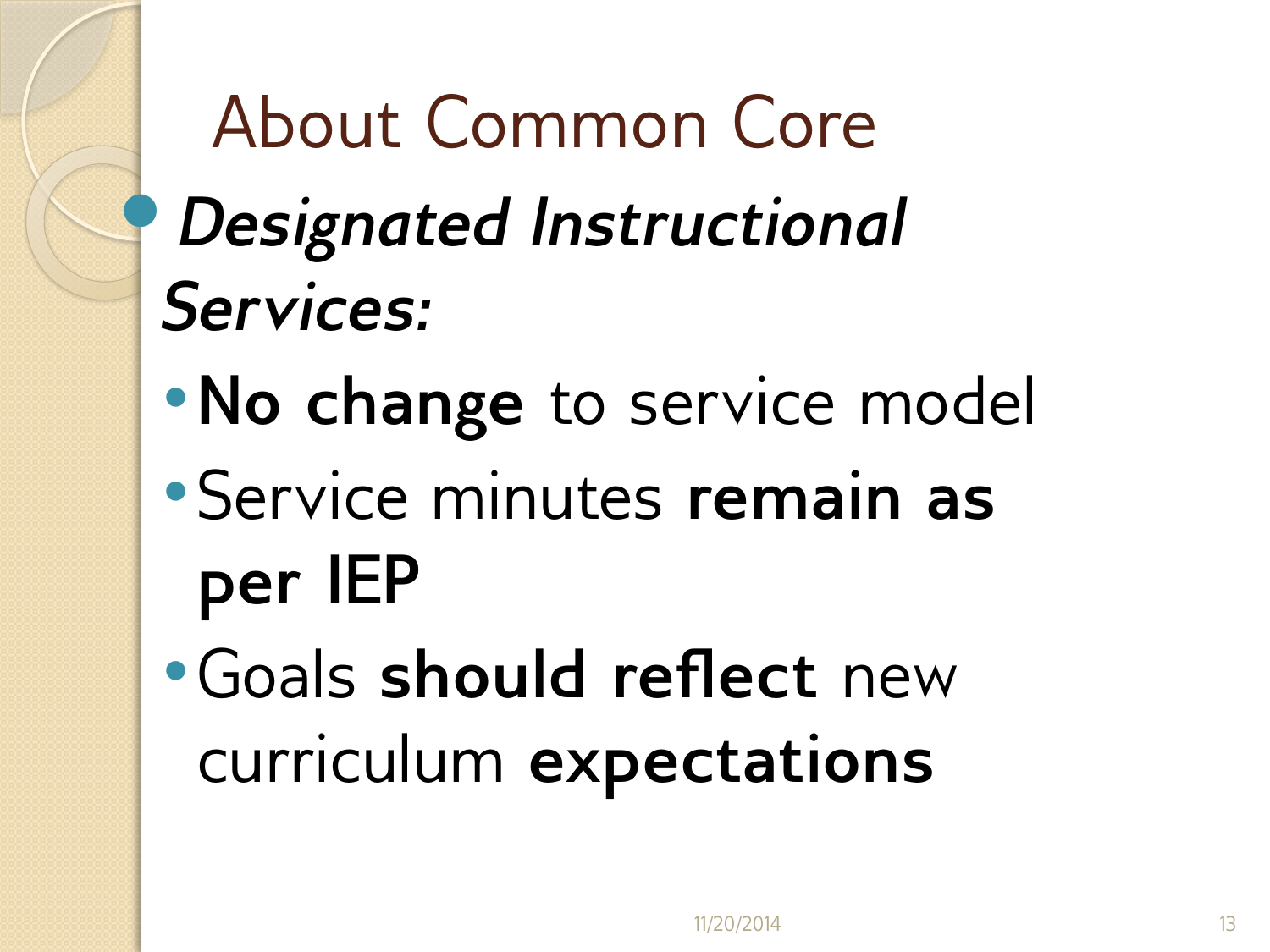

# About Common Core
Designated Instructional Services:
No change to service model
Service minutes remain as per IEP
Goals should reflect new curriculum expectations

11/20/2014
13